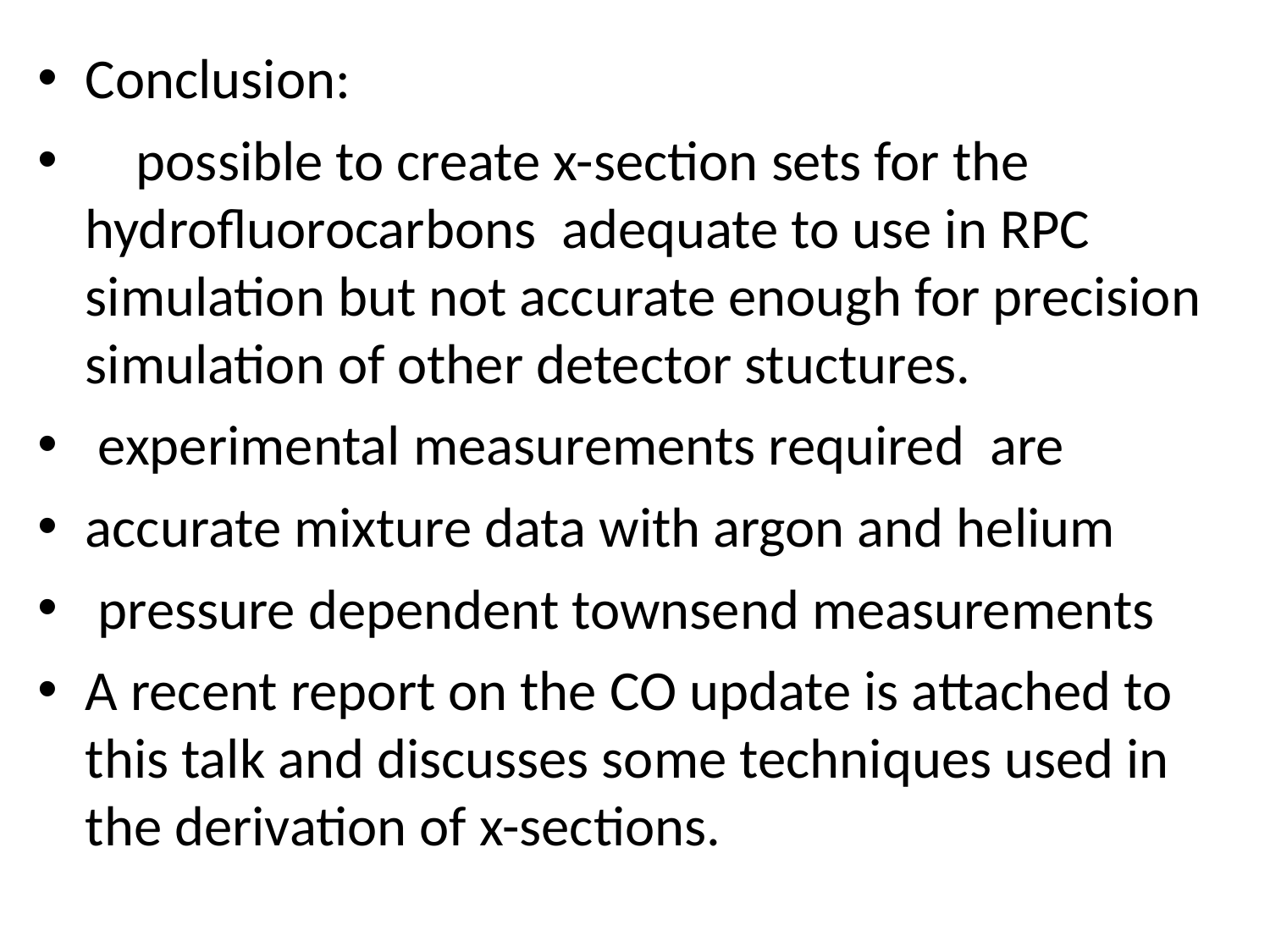

Conclusion:
    possible to create x-section sets for the       hydrofluorocarbons  adequate to use in RPC simulation but not accurate enough for precision simulation of other detector stuctures.
 experimental measurements required  are
accurate mixture data with argon and helium
 pressure dependent townsend measurements
A recent report on the CO update is attached to this talk and discusses some techniques used in the derivation of x-sections.